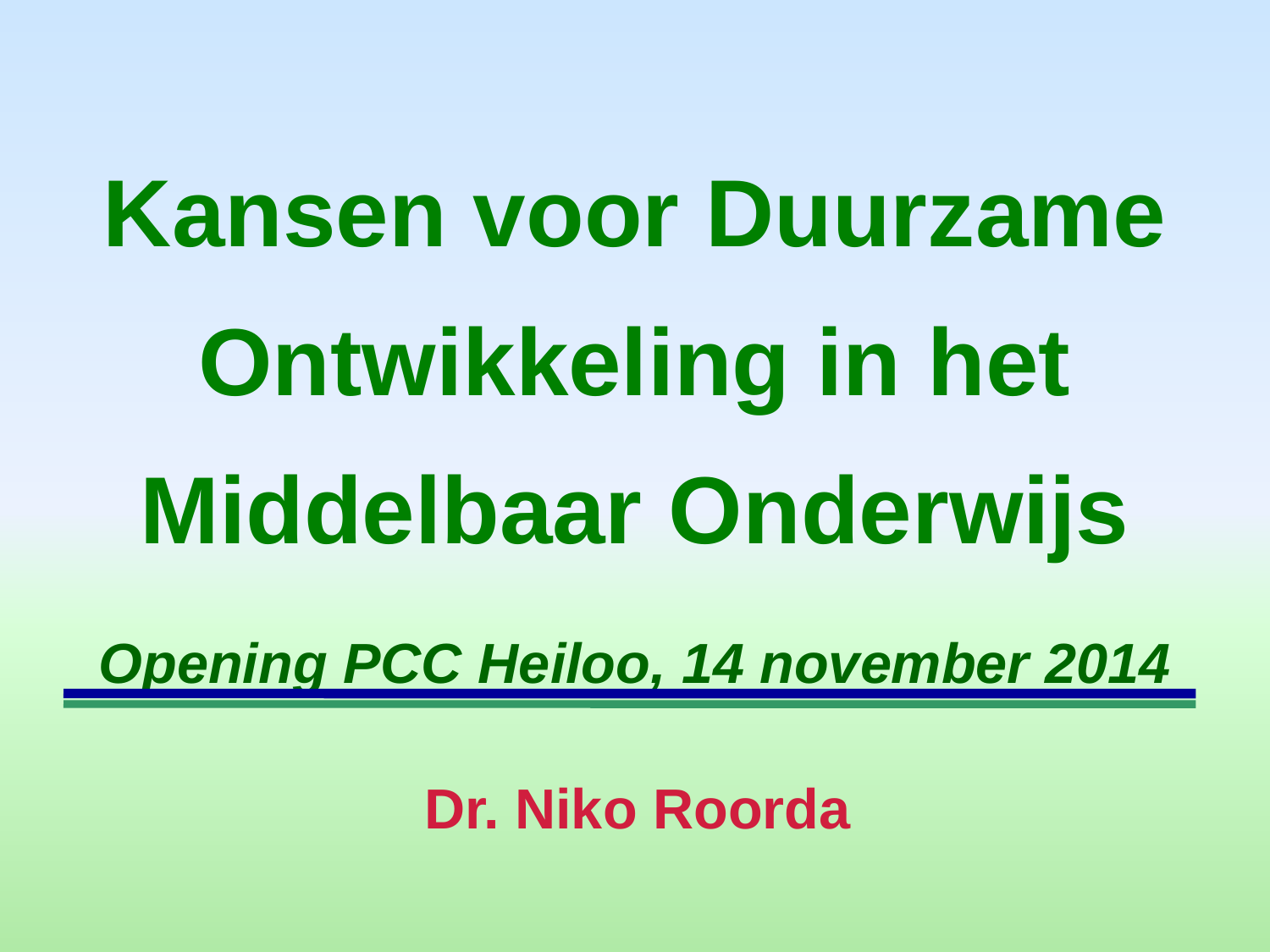

Kansen voor Duurzame Ontwikkeling in het Middelbaar Onderwijs
Opening PCC Heiloo, 14 november 2014

Dr. Niko Roorda